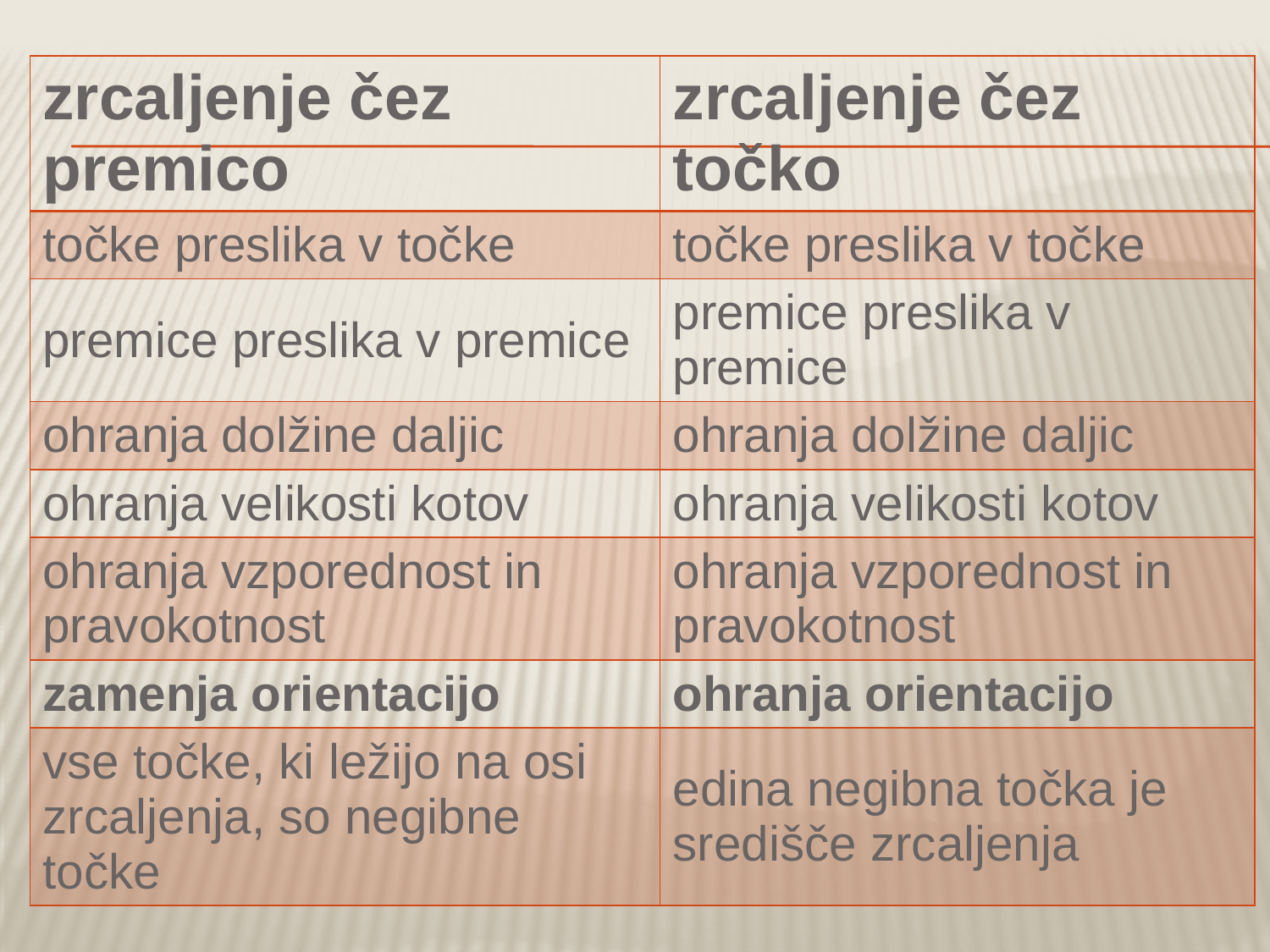

| zrcaljenje čez premico | zrcaljenje čez točko |
| --- | --- |
| točke preslika v točke | točke preslika v točke |
| premice preslika v premice | premice preslika v premice |
| ohranja dolžine daljic | ohranja dolžine daljic |
| ohranja velikosti kotov | ohranja velikosti kotov |
| ohranja vzporednost in pravokotnost | ohranja vzporednost in pravokotnost |
| zamenja orientacijo | ohranja orientacijo |
| vse točke, ki ležijo na osi zrcaljenja, so negibne točke | edina negibna točka je središče zrcaljenja |